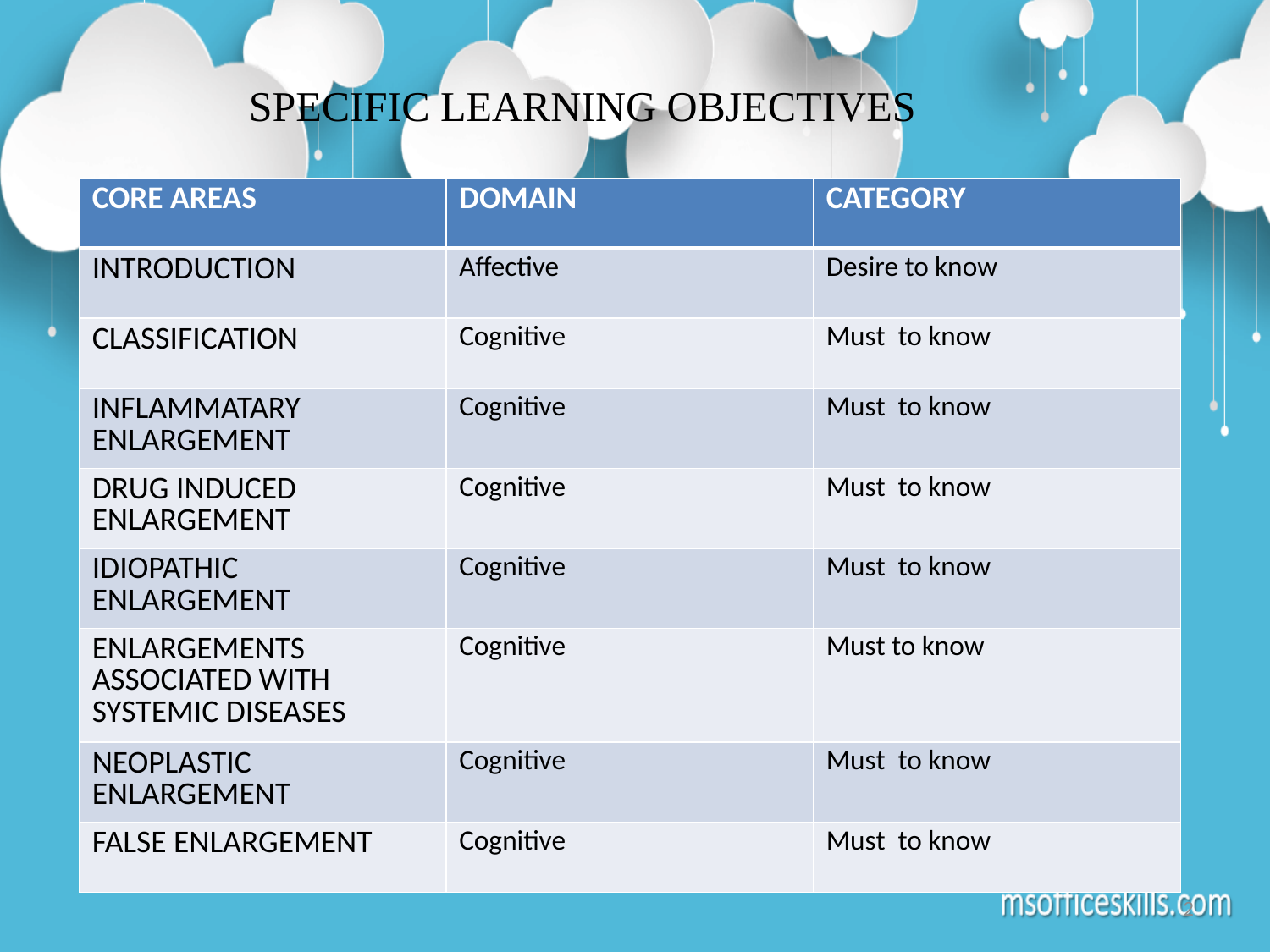

# SPECIFIC LEARNING OBJECTIVES
| CORE AREAS | DOMAIN | CATEGORY |
| --- | --- | --- |
| INTRODUCTION | Affective | Desire to know |
| CLASSIFICATION | Cognitive | Must to know |
| INFLAMMATARY ENLARGEMENT | Cognitive | Must to know |
| DRUG INDUCED ENLARGEMENT | Cognitive | Must to know |
| IDIOPATHIC ENLARGEMENT | Cognitive | Must to know |
| ENLARGEMENTS ASSOCIATED WITH SYSTEMIC DISEASES | Cognitive | Must to know |
| NEOPLASTIC ENLARGEMENT | Cognitive | Must to know |
| FALSE ENLARGEMENT | Cognitive | Must to know |
2